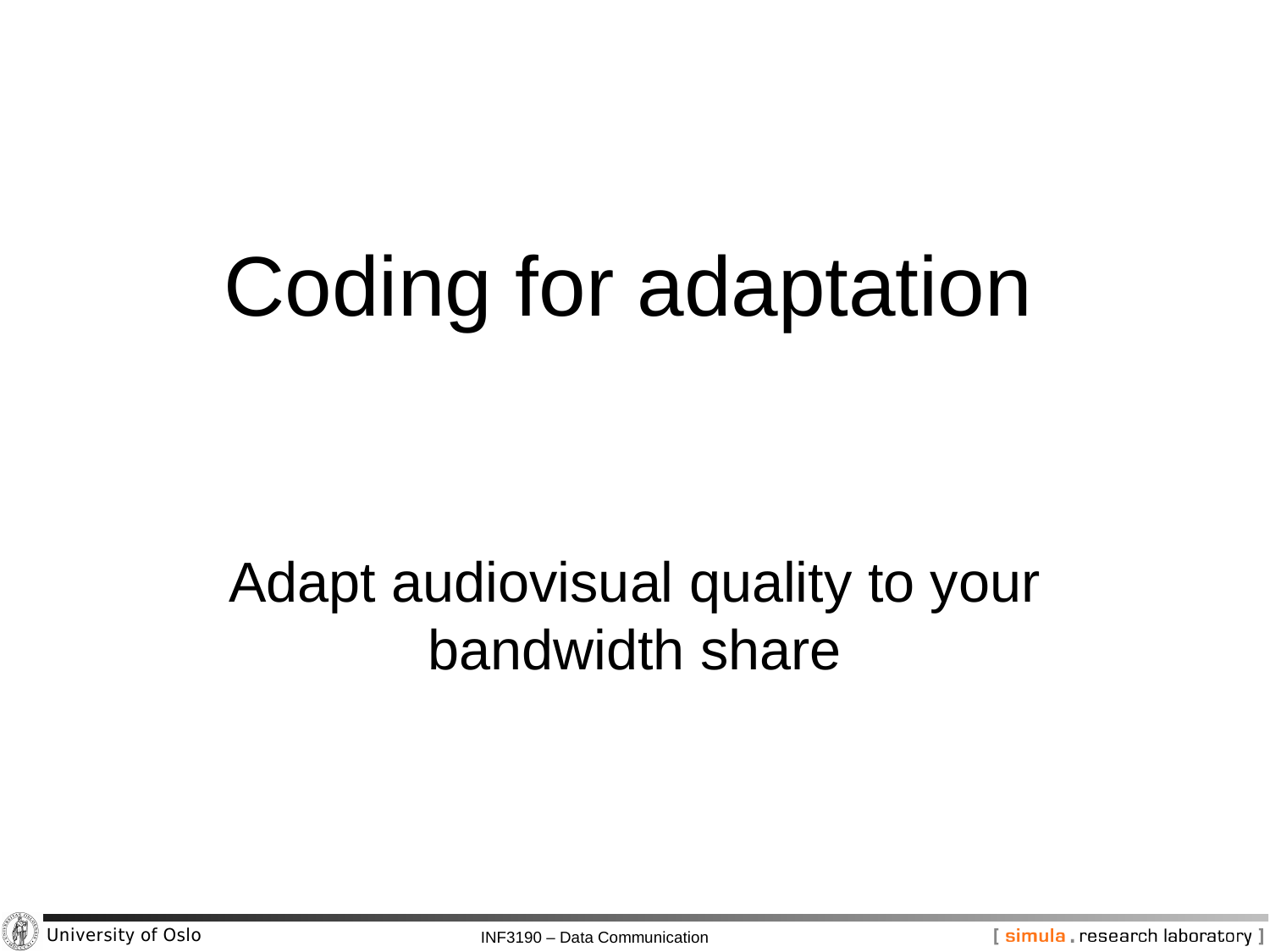

# Coding for adaptation
Adapt audiovisual quality to your bandwidth share